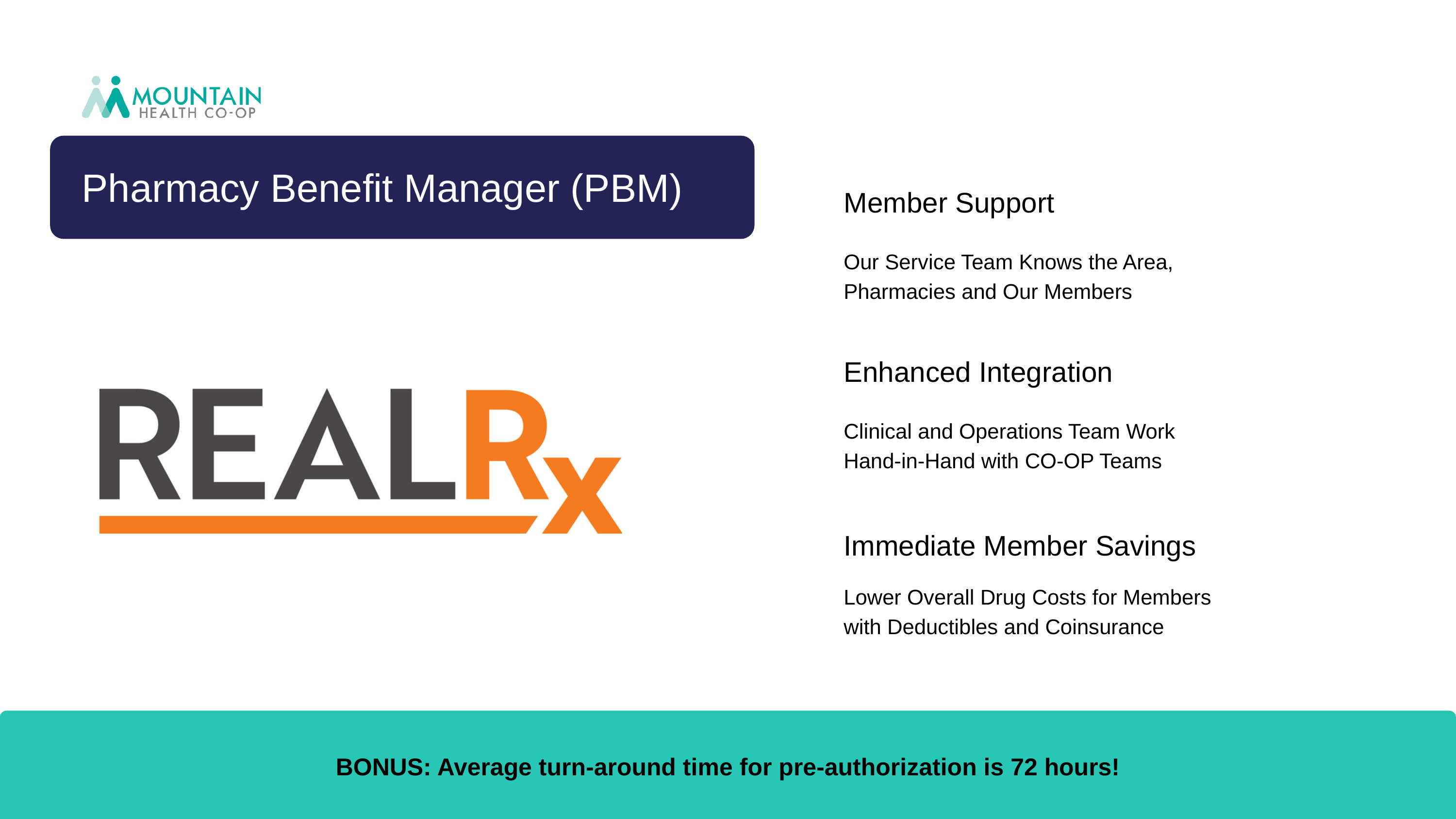

Pharmacy Benefit Manager (PBM)
Member Support
Our Service Team Knows the Area, Pharmacies and Our Members
Enhanced Integration

Clinical and Operations Team Work Hand-in-Hand with CO-OP Teams

Immediate Member Savings
Lower Overall Drug Costs for Members with Deductibles and Coinsurance

BONUS: Average turn-around time for pre-authorization is 72 hours!